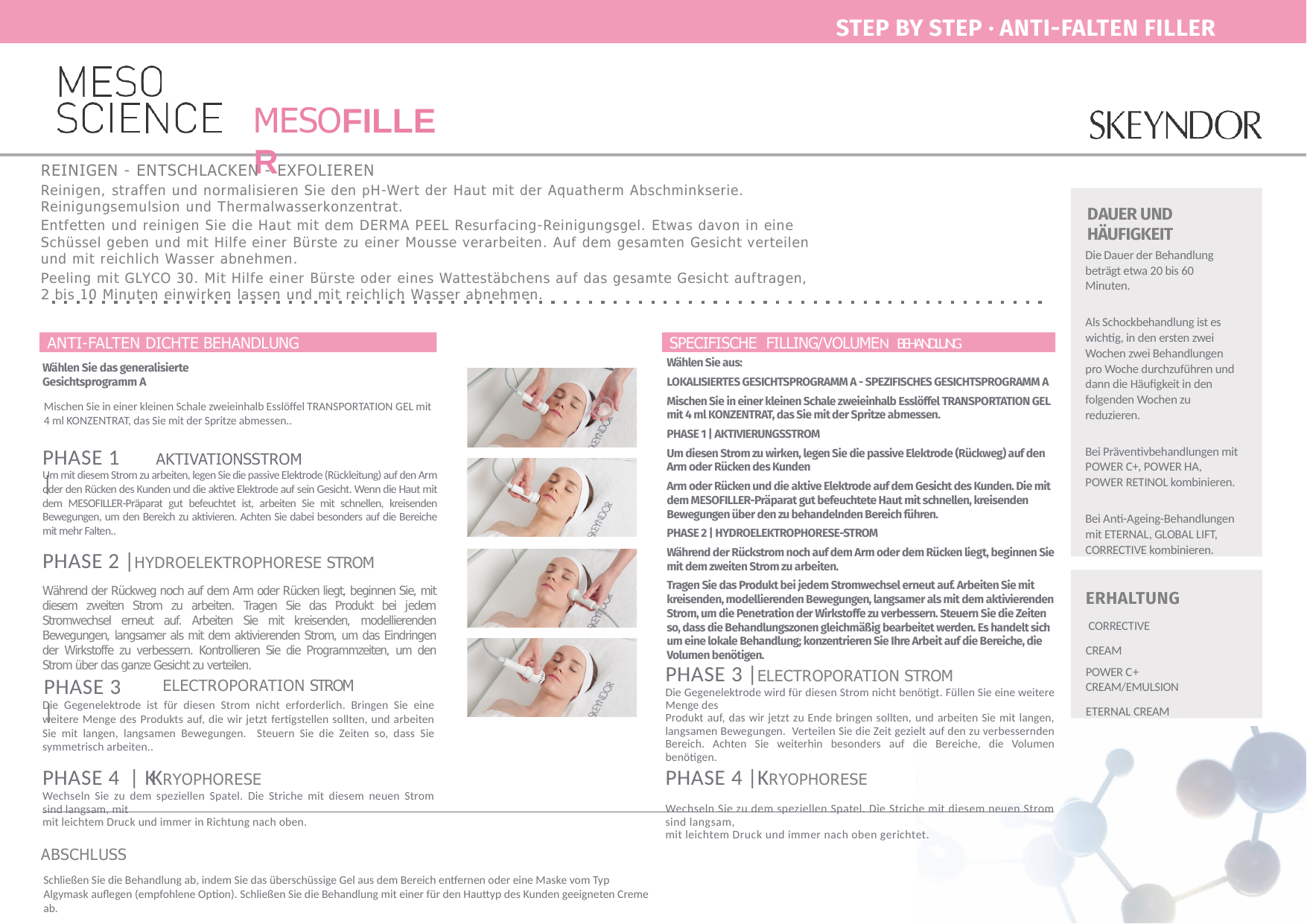

STEP BY STEP · ANTI-FALTEN FILLER

# MESOFILLER

REINIGEN - ENTSCHLACKEN - EXFOLIEREN
Reinigen, straffen und normalisieren Sie den pH-Wert der Haut mit der Aquatherm Abschminkserie. Reinigungsemulsion und Thermalwasserkonzentrat.
Entfetten und reinigen Sie die Haut mit dem DERMA PEEL Resurfacing-Reinigungsgel. Etwas davon in eine Schüssel geben und mit Hilfe einer Bürste zu einer Mousse verarbeiten. Auf dem gesamten Gesicht verteilen und mit reichlich Wasser abnehmen.
Peeling mit GLYCO 30. Mit Hilfe einer Bürste oder eines Wattestäbchens auf das gesamte Gesicht auftragen, 2 bis 10 Minuten einwirken lassen und mit reichlich Wasser abnehmen.
DAUER UND HÄUFIGKEIT
Die Dauer der Behandlung beträgt etwa 20 bis 60 Minuten.

Als Schockbehandlung ist es wichtig, in den ersten zwei Wochen zwei Behandlungen pro Woche durchzuführen und dann die Häufigkeit in den folgenden Wochen zu reduzieren.

Bei Präventivbehandlungen mit POWER C+, POWER HA, POWER RETINOL kombinieren.

Bei Anti-Ageing-Behandlungen mit ETERNAL, GLOBAL LIFT, CORRECTIVE kombinieren.

ANTI-FALTEN DICHTE BEHANDLUNG
SPECIFISCHE  FILLING/VOLUMEN      BEHANDLUNG
Wählen Sie aus:
LOKALISIERTES GESICHTSPROGRAMM A - SPEZIFISCHES GESICHTSPROGRAMM A
Mischen Sie in einer kleinen Schale zweieinhalb Esslöffel TRANSPORTATION GEL mit 4 ml KONZENTRAT, das Sie mit der Spritze abmessen.
PHASE 1 | AKTIVIERUNGSSTROM
Um diesen Strom zu wirken, legen Sie die passive Elektrode (Rückweg) auf den Arm oder Rücken des Kunden
Arm oder Rücken und die aktive Elektrode auf dem Gesicht des Kunden. Die mit dem MESOFILLER-Präparat gut befeuchtete Haut mit schnellen, kreisenden Bewegungen über den zu behandelnden Bereich führen.
PHASE 2 | HYDROELEKTROPHORESE-STROM
Während der Rückstrom noch auf dem Arm oder dem Rücken liegt, beginnen Sie mit dem zweiten Strom zu arbeiten.
Tragen Sie das Produkt bei jedem Stromwechsel erneut auf. Arbeiten Sie mit kreisenden, modellierenden Bewegungen, langsamer als mit dem aktivierenden Strom, um die Penetration der Wirkstoffe zu verbessern. Steuern Sie die Zeiten so, dass die Behandlungszonen gleichmäßig bearbeitet werden. Es handelt sich um eine lokale Behandlung; konzentrieren Sie Ihre Arbeit auf die Bereiche, die Volumen benötigen.

Wählen Sie das generalisierte Gesichtsprogramm A

Mischen Sie in einer kleinen Schale zweieinhalb Esslöffel TRANSPORTATION GEL mit 4 ml KONZENTRAT, das Sie mit der Spritze abmessen..
PHASE 1 |
AKTIVATIONSSTROM

Um mit diesem Strom zu arbeiten, legen Sie die passive Elektrode (Rückleitung) auf den Arm oder den Rücken des Kunden und die aktive Elektrode auf sein Gesicht. Wenn die Haut mit dem MESOFILLER-Präparat gut befeuchtet ist, arbeiten Sie mit schnellen, kreisenden Bewegungen, um den Bereich zu aktivieren. Achten Sie dabei besonders auf die Bereiche mit mehr Falten..
PHASE 2 | HYDROELEKTROPHORESE STROM
Während der Rückweg noch auf dem Arm oder Rücken liegt, beginnen Sie, mit diesem zweiten Strom zu arbeiten. Tragen Sie das Produkt bei jedem Stromwechsel erneut auf. Arbeiten Sie mit kreisenden, modellierenden Bewegungen, langsamer als mit dem aktivierenden Strom, um das Eindringen der Wirkstoffe zu verbessern. Kontrollieren Sie die Programmzeiten, um den Strom über das ganze Gesicht zu verteilen.

ERHALTUNG
 CORRECTIVE CREAM
POWER C+ CREAM/EMULSION
ETERNAL CREAM

PHASE 3 | ELECTROPORATION STROM
Die Gegenelektrode wird für diesen Strom nicht benötigt. Füllen Sie eine weitere Menge des
Produkt auf, das wir jetzt zu Ende bringen sollten, und arbeiten Sie mit langen, langsamen Bewegungen.  Verteilen Sie die Zeit gezielt auf den zu verbessernden Bereich. Achten Sie weiterhin besonders auf die Bereiche, die Volumen benötigen.

PHASE 4 | KRYOPHORESE

Wechseln Sie zu dem speziellen Spatel. Die Striche mit diesem neuen Strom sind langsam,
mit leichtem Druck und immer nach oben gerichtet.
PHASE 3 |
ELECTROPORATION STROM
Die Gegenelektrode ist für diesen Strom nicht erforderlich. Bringen Sie eine weitere Menge des Produkts auf, die wir jetzt fertigstellen sollten, und arbeiten Sie mit langen, langsamen Bewegungen.  Steuern Sie die Zeiten so, dass Sie symmetrisch arbeiten..
PHASE 4  |                                                                                                                     KKRYOPHORESE
Wechseln Sie zu dem speziellen Spatel. Die Striche mit diesem neuen Strom sind langsam, mit
mit leichtem Druck und immer in Richtung nach oben.

ABSCHLUSS
Schließen Sie die Behandlung ab, indem Sie das überschüssige Gel aus dem Bereich entfernen oder eine Maske vom Typ Algymask auflegen (empfohlene Option). Schließen Sie die Behandlung mit einer für den Hauttyp des Kunden geeigneten Creme ab.